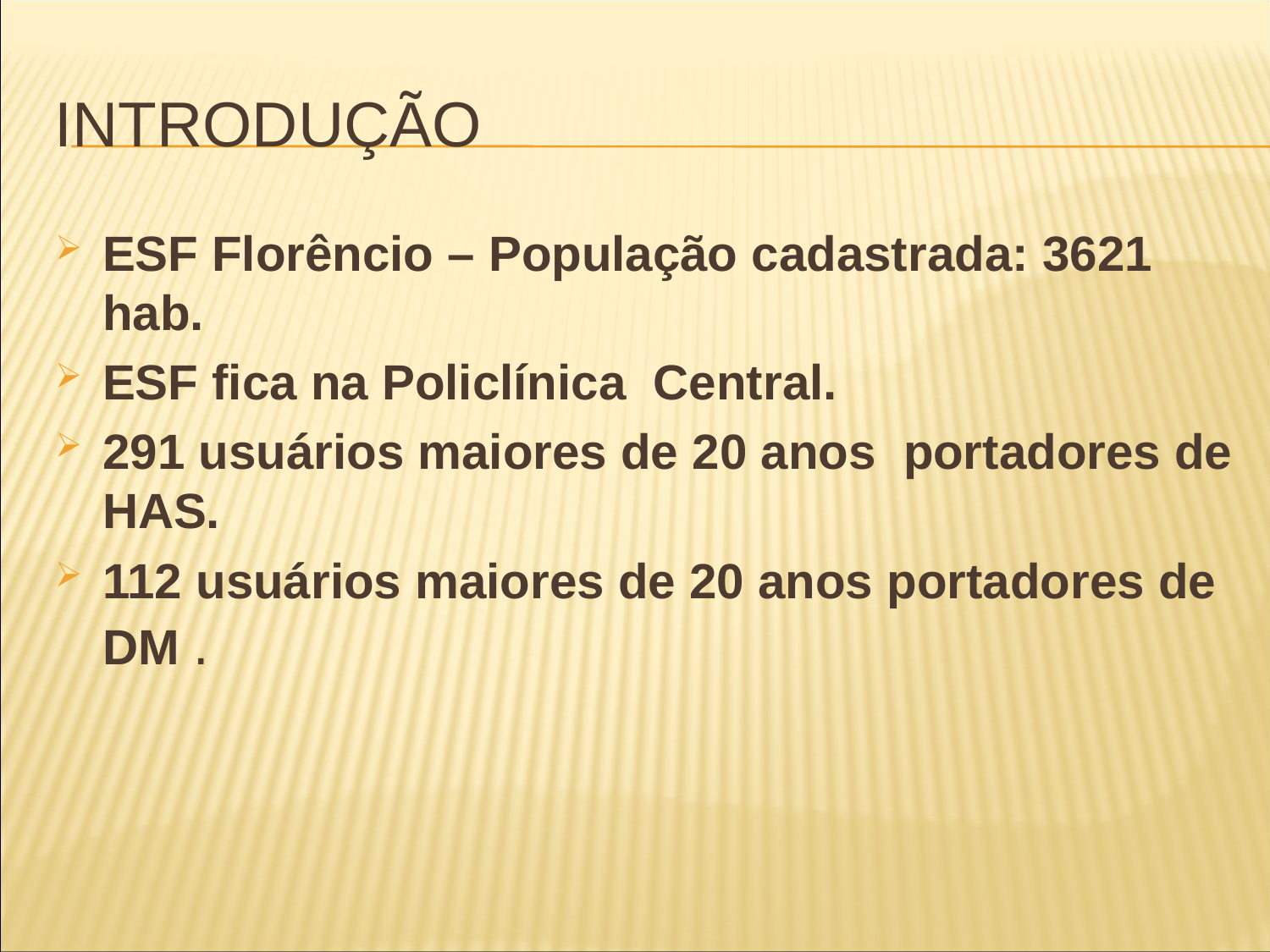

# introdução
ESF Florêncio – População cadastrada: 3621 hab.
ESF fica na Policlínica  Central.
291 usuários maiores de 20 anos  portadores de HAS.
112 usuários maiores de 20 anos portadores de DM .